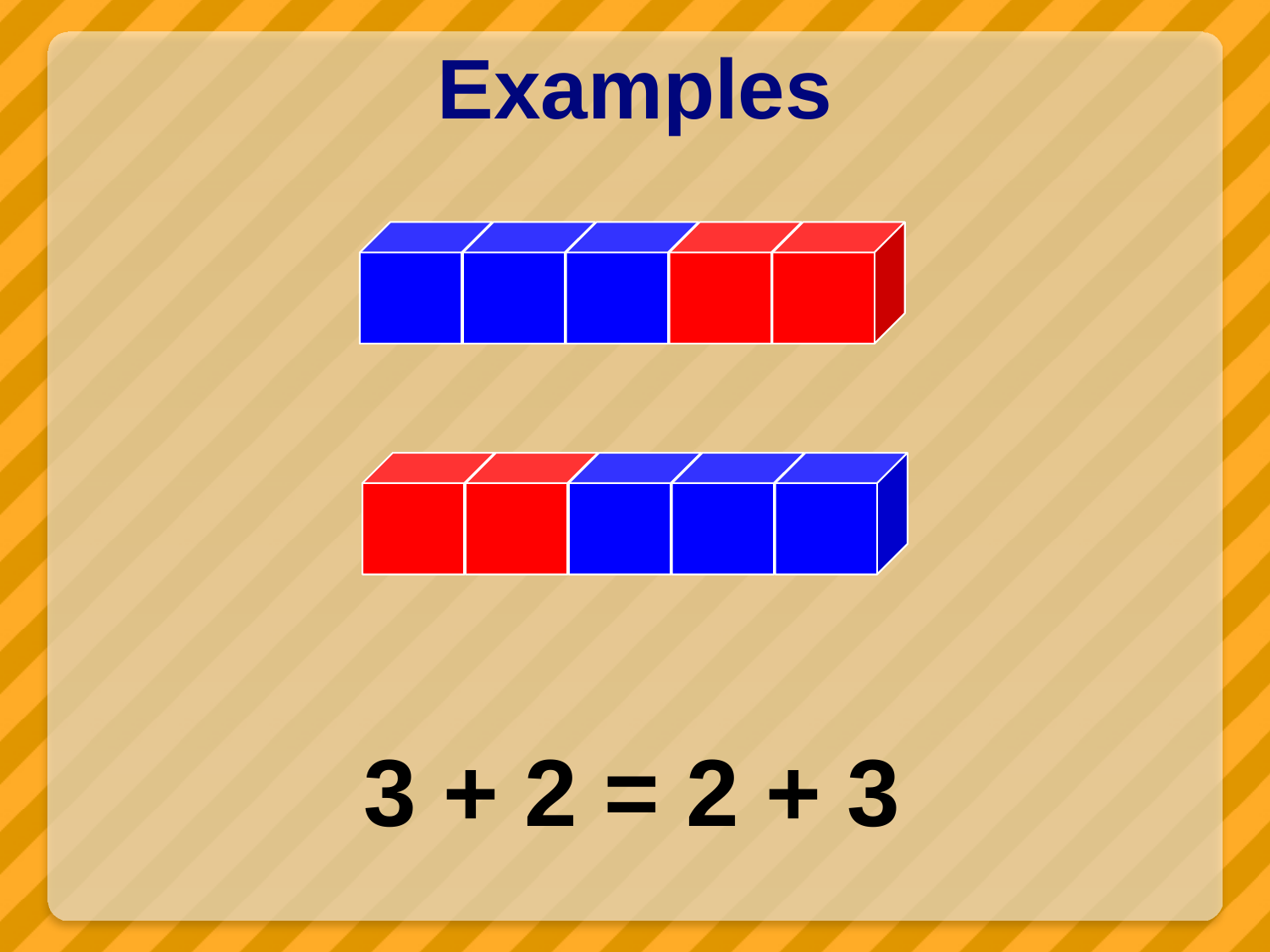

# Examples

3 + 2 = 2 + 3